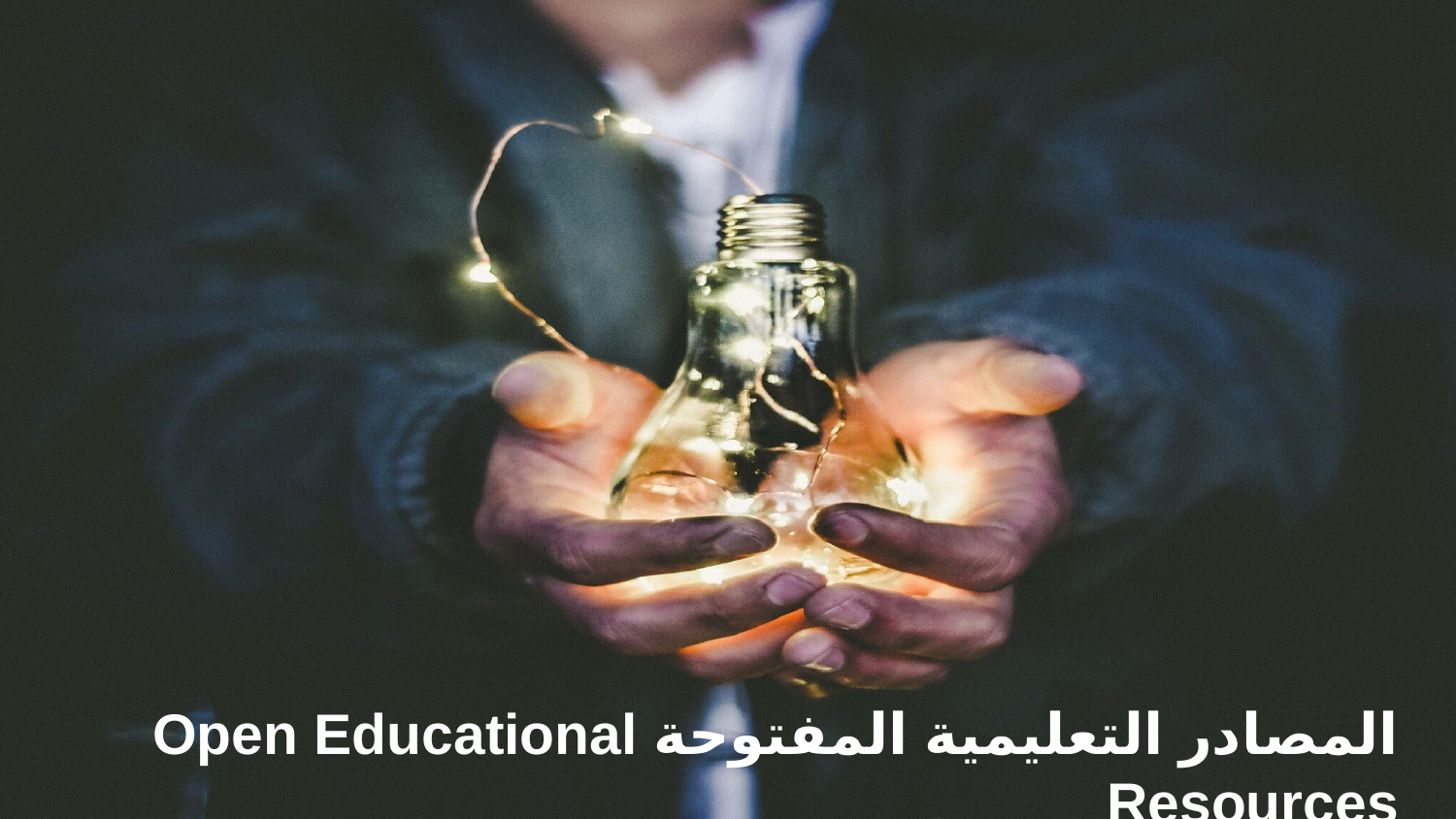

# المصادر التعليمية المفتوحة Open Educational Resources